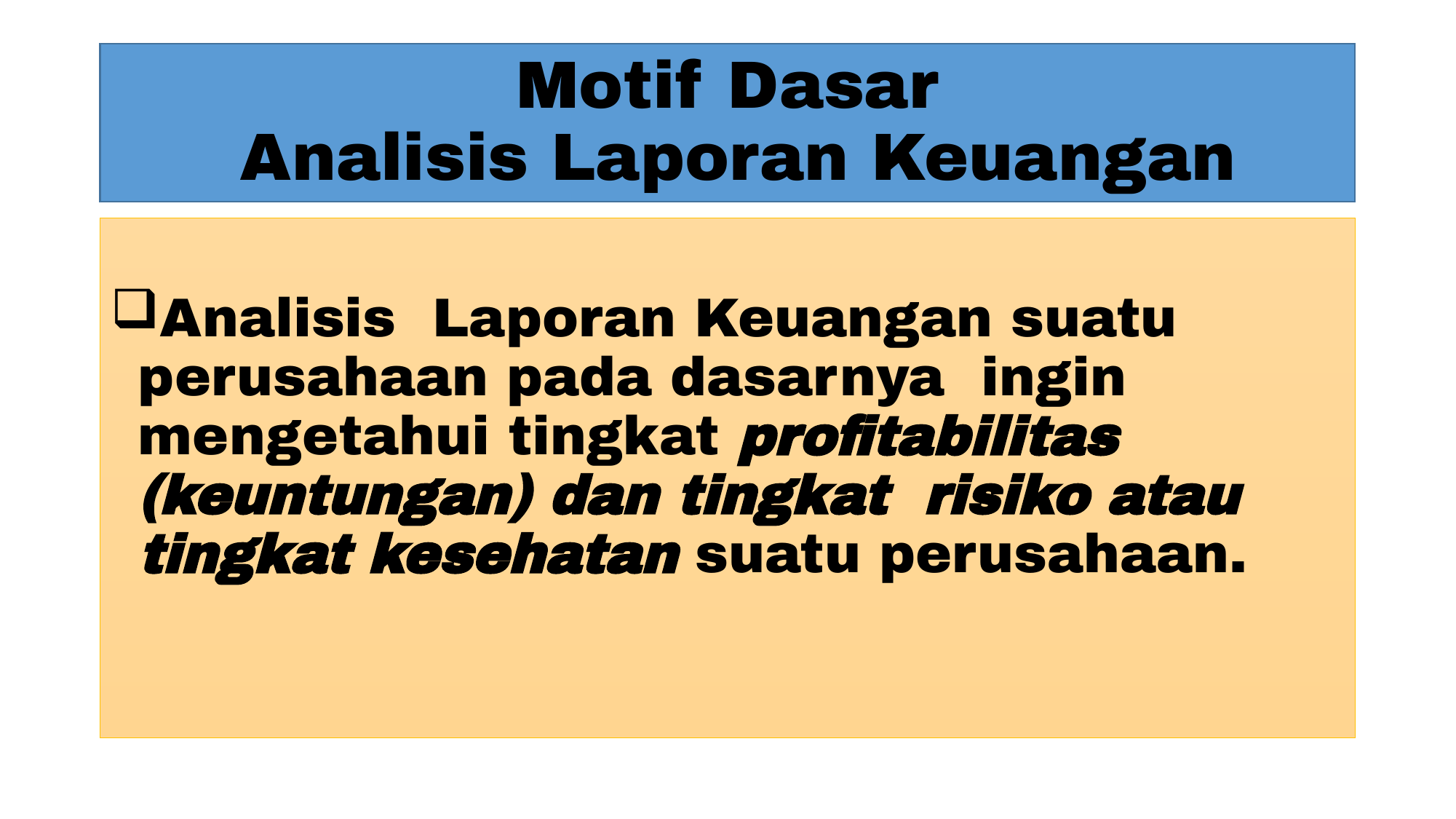

# Motif Dasar Analisis Laporan Keuangan

Analisis  Laporan Keuangan suatu perusahaan pada dasarnya  ingin mengetahui tingkat profitabilitas  (keuntungan) dan tingkat  risiko atau tingkat kesehatan suatu perusahaan.